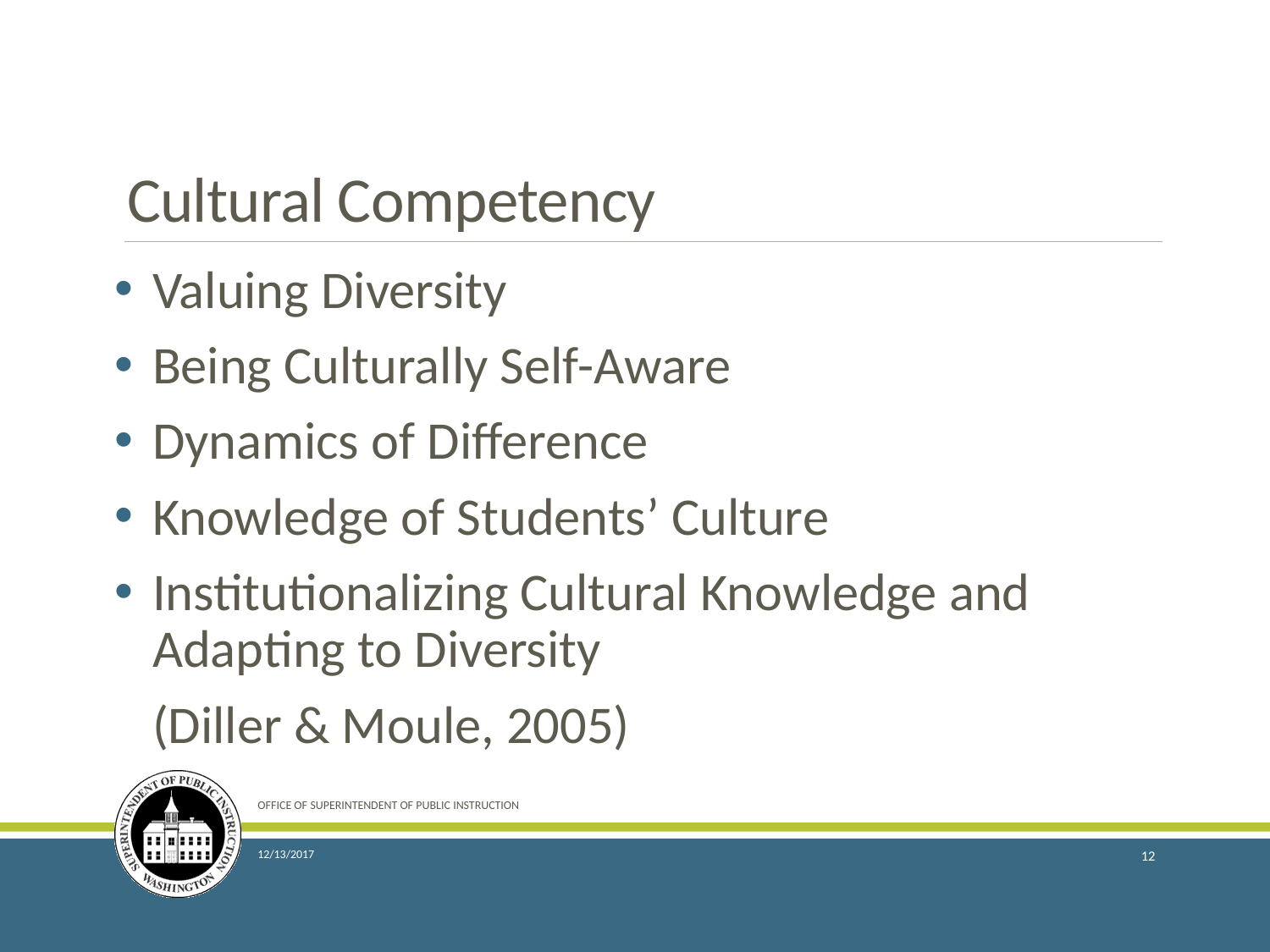

# Cultural Competency
Valuing Diversity
Being Culturally Self-Aware
Dynamics of Difference
Knowledge of Students’ Culture
Institutionalizing Cultural Knowledge and Adapting to Diversity
(Diller & Moule, 2005)
OFFICE OF SUPERINTENDENT OF PUBLIC INSTRUCTION
12/13/2017
12